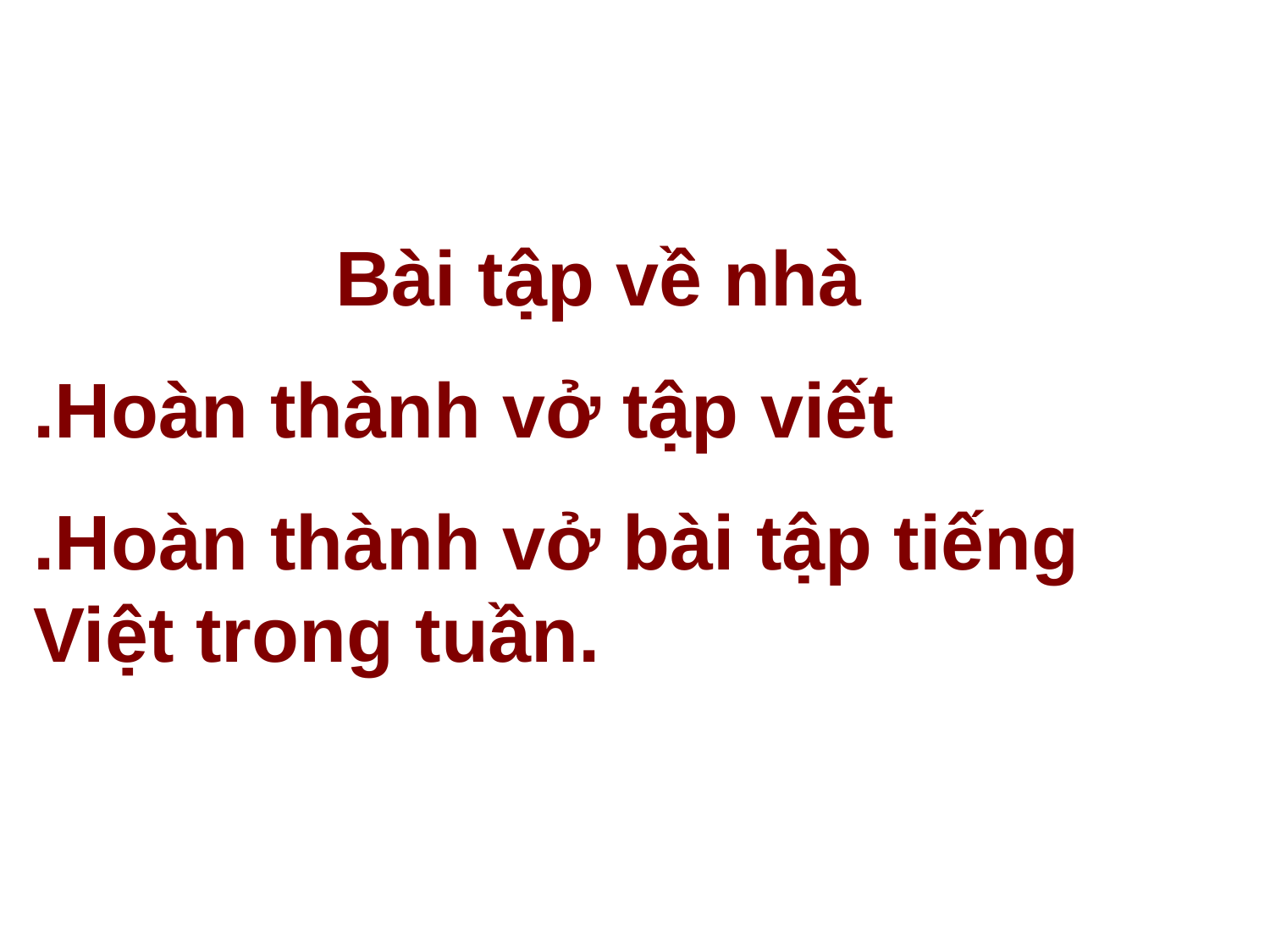

Bài tập về nhà
.Hoàn thành vở tập viết
.Hoàn thành vở bài tập tiếng Việt trong tuần.